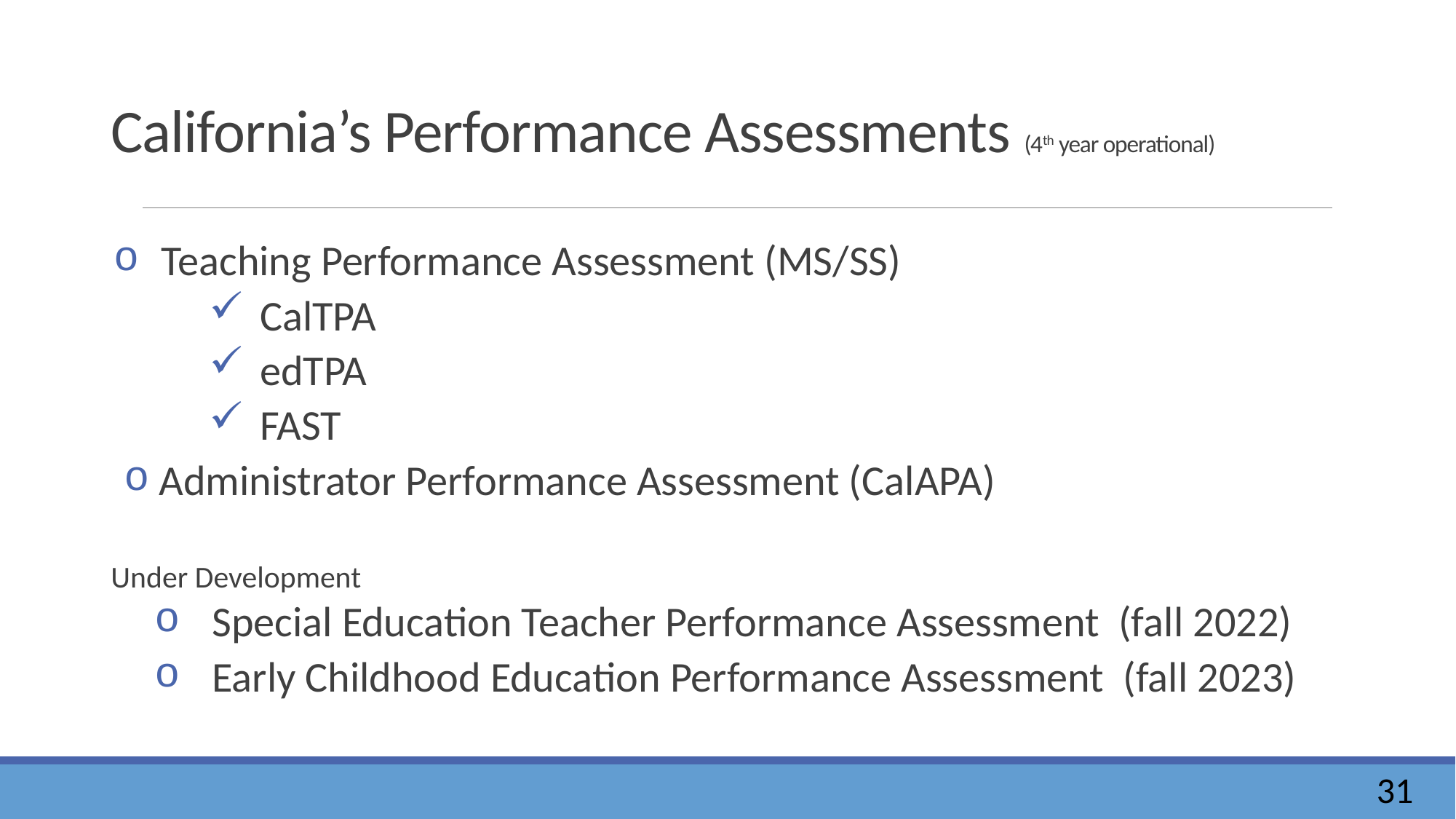

# California’s Performance Assessments (4th year operational)
Teaching Performance Assessment (MS/SS)
CalTPA
edTPA
FAST
 Administrator Performance Assessment (CalAPA)
Under Development
Special Education Teacher Performance Assessment  (fall 2022)
Early Childhood Education Performance Assessment  (fall 2023)

31